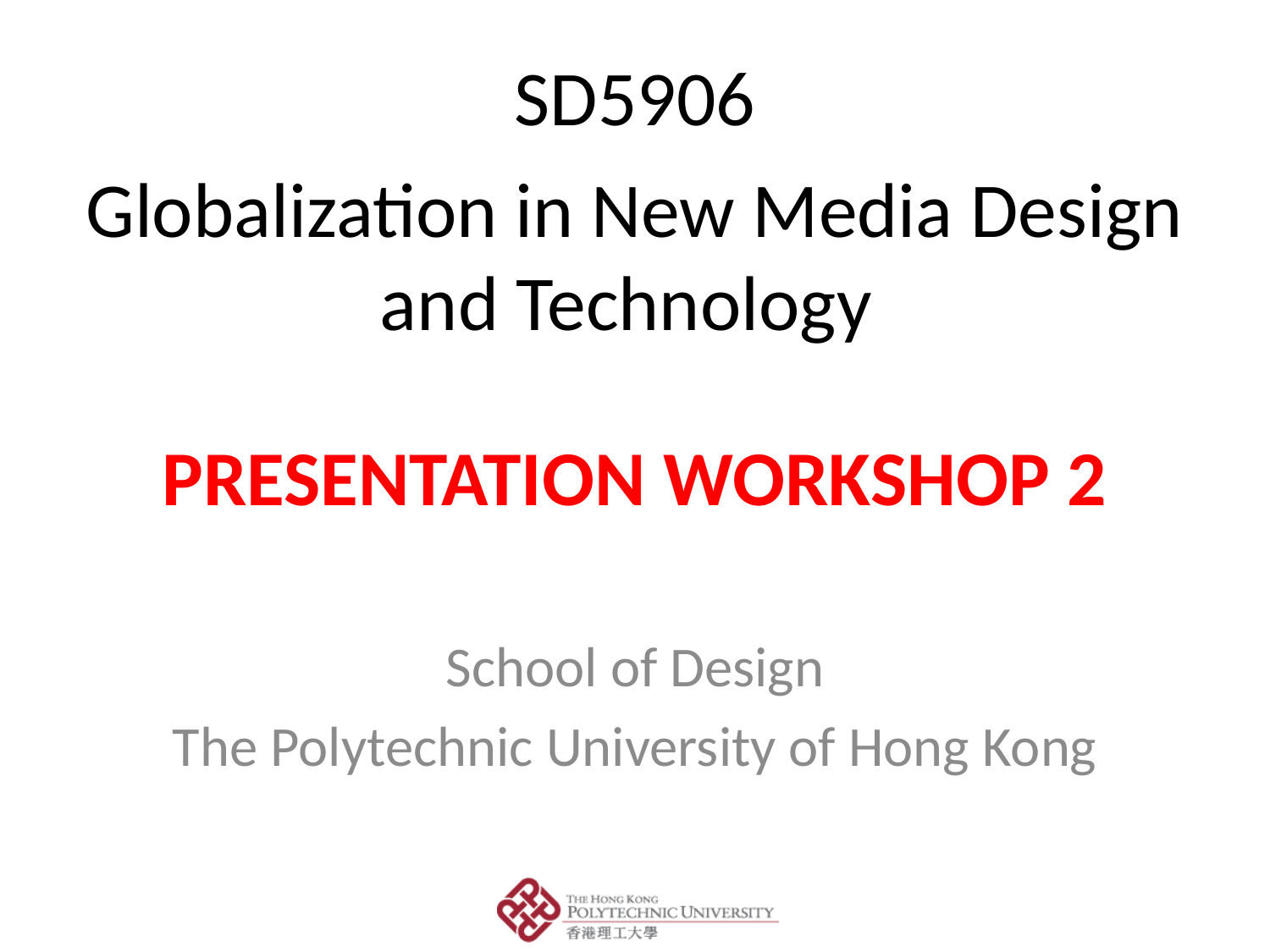

# SD5906 Globalization in New Media Design and Technology
PRESENTATION WORKSHOP 2
School of Design
The Polytechnic University of Hong Kong